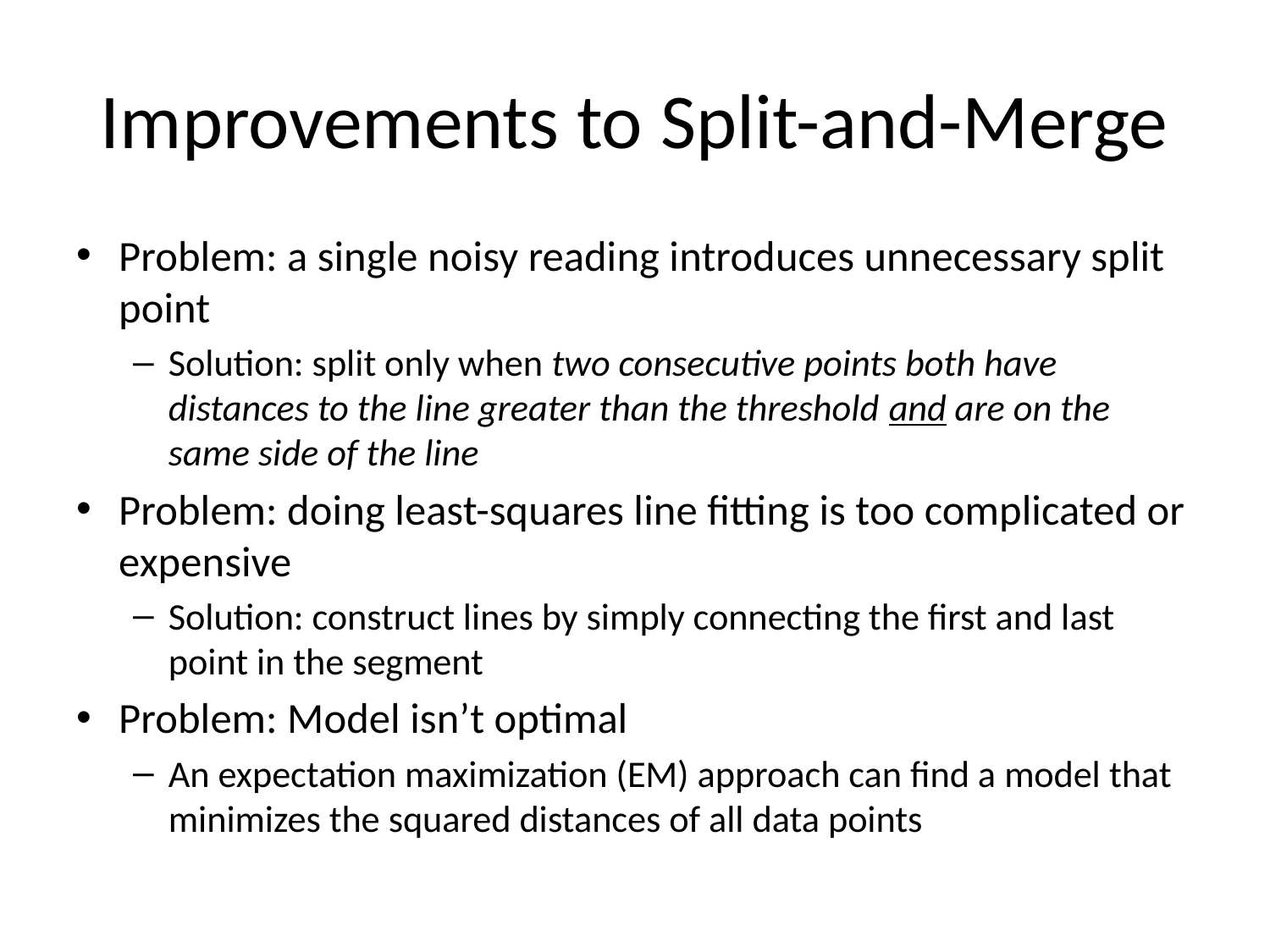

# Improvements to Split-and-Merge
Problem: a single noisy reading introduces unnecessary split point
Solution: split only when two consecutive points both have distances to the line greater than the threshold and are on the same side of the line
Problem: doing least-squares line fitting is too complicated or expensive
Solution: construct lines by simply connecting the first and last point in the segment
Problem: Model isn’t optimal
An expectation maximization (EM) approach can find a model that minimizes the squared distances of all data points